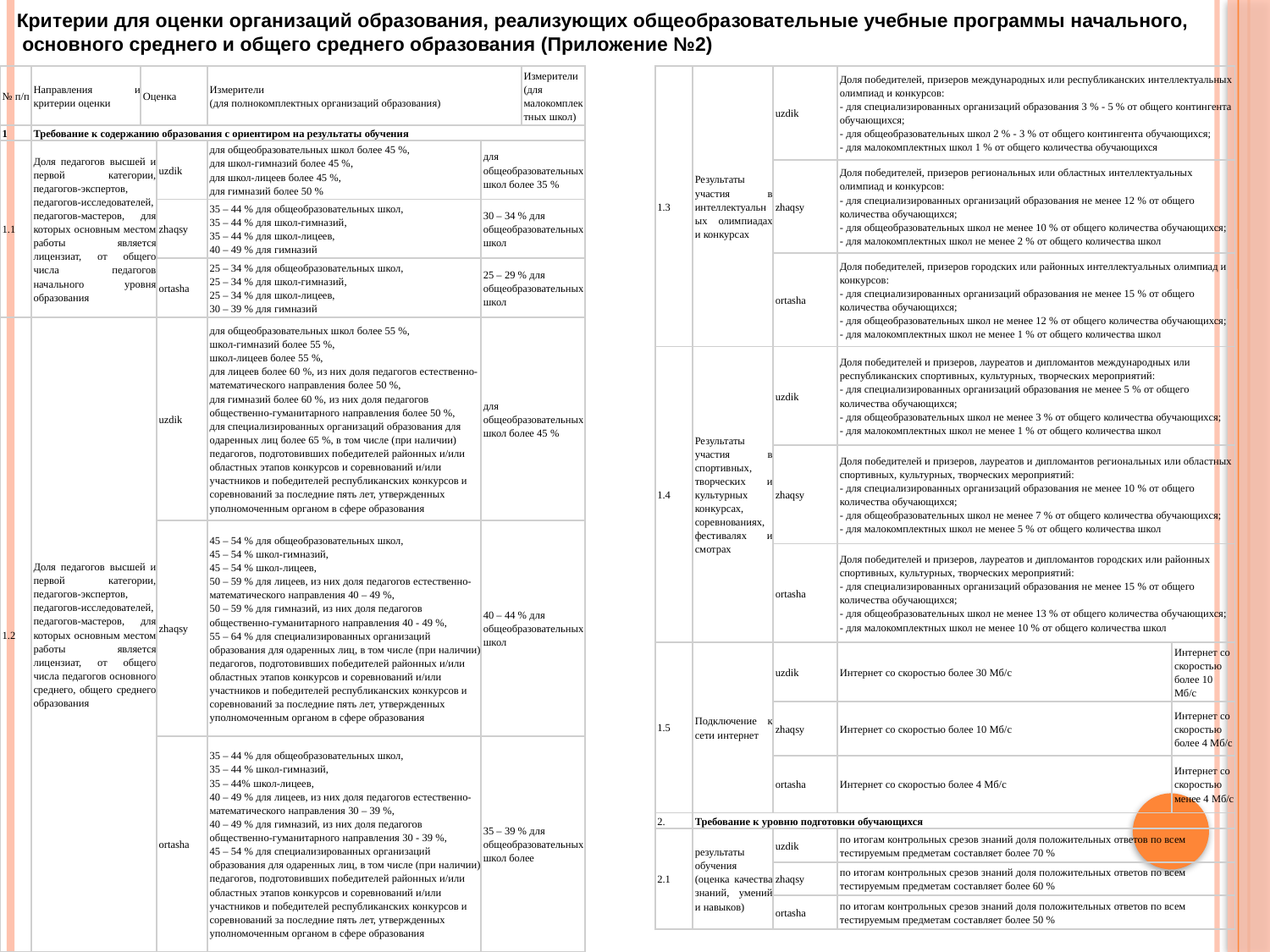

Критерии для оценки организаций образования, реализующих общеобразовательные учебные программы начального,
 основного среднего и общего среднего образования (Приложение №2)
| № п/п | Направления и критерии оценки | Оценка |  | Измерители (для полнокомплектных организаций образования) |  | Измерители (для малокомплектных школ) |
| --- | --- | --- | --- | --- | --- | --- |
| 1 | Требование к содержанию образования с ориентиром на результаты обучения |  |  |  |  |  |
| 1.1 | Доля педагогов высшей и первой категории, педагогов-экспертов, педагогов-исследователей, педагогов-мастеров, для которых основным местом работы является лицензиат, от общего числа педагогов начального уровня образования |  | uzdik | для общеобразовательных школ более 45 %, для школ-гимназий более 45 %, для школ-лицеев более 45 %, для гимназий более 50 % | для общеобразовательных школ более 35 % |  |
|  |  |  | zhaqsy | 35 – 44 % для общеобразовательных школ, 35 – 44 % для школ-гимназий, 35 – 44 % для школ-лицеев, 40 – 49 % для гимназий | 30 – 34 % для общеобразовательных школ |  |
|  |  |  | ortasha | 25 – 34 % для общеобразовательных школ, 25 – 34 % для школ-гимназий, 25 – 34 % для школ-лицеев, 30 – 39 % для гимназий | 25 – 29 % для общеобразовательных школ |  |
| 1.2 | Доля педагогов высшей и первой категории, педагогов-экспертов, педагогов-исследователей, педагогов-мастеров, для которых основным местом работы является лицензиат, от общего числа педагогов основного среднего, общего среднего образования |  | uzdik | для общеобразовательных школ более 55 %, школ-гимназий более 55 %, школ-лицеев более 55 %, для лицеев более 60 %, из них доля педагогов естественно-математического направления более 50 %, для гимназий более 60 %, из них доля педагогов общественно-гуманитарного направления более 50 %, для специализированных организаций образования для одаренных лиц более 65 %, в том числе (при наличии) педагогов, подготовивших победителей районных и/или областных этапов конкурсов и соревнований и/или участников и победителей республиканских конкурсов и соревнований за последние пять лет, утвержденных уполномоченным органом в сфере образования | для общеобразовательных школ более 45 % |  |
|  |  |  | zhaqsy | 45 – 54 % для общеобразовательных школ, 45 – 54 % школ-гимназий, 45 – 54 % школ-лицеев, 50 – 59 % для лицеев, из них доля педагогов естественно-математического направления 40 – 49 %, 50 – 59 % для гимназий, из них доля педагогов общественно-гуманитарного направления 40 - 49 %, 55 – 64 % для специализированных организаций образования для одаренных лиц, в том числе (при наличии) педагогов, подготовивших победителей районных и/или областных этапов конкурсов и соревнований и/или участников и победителей республиканских конкурсов и соревнований за последние пять лет, утвержденных уполномоченным органом в сфере образования | 40 – 44 % для общеобразовательных школ |  |
|  |  |  | ortasha | 35 – 44 % для общеобразовательных школ, 35 – 44 % школ-гимназий, 35 – 44% школ-лицеев, 40 – 49 % для лицеев, из них доля педагогов естественно-математического направления 30 – 39 %, 40 – 49 % для гимназий, из них доля педагогов общественно-гуманитарного направления 30 - 39 %, 45 – 54 % для специализированных организаций образования для одаренных лиц, в том числе (при наличии) педагогов, подготовивших победителей районных и/или областных этапов конкурсов и соревнований и/или участников и победителей республиканских конкурсов и соревнований за последние пять лет, утвержденных уполномоченным органом в сфере образования | 35 – 39 % для общеобразовательных школ более |  |
| 1.3 | Результаты участия в интеллектуальных олимпиадах и конкурсах | uzdik | Доля победителей, призеров международных или республиканских интеллектуальных олимпиад и конкурсов: - для специализированных организаций образования 3 % - 5 % от общего контингента обучающихся; - для общеобразовательных школ 2 % - 3 % от общего контингента обучающихся; - для малокомплектных школ 1 % от общего количества обучающихся |  |
| --- | --- | --- | --- | --- |
|  |  | zhaqsy | Доля победителей, призеров региональных или областных интеллектуальных олимпиад и конкурсов: - для специализированных организаций образования не менее 12 % от общего количества обучающихся; - для общеобразовательных школ не менее 10 % от общего количества обучающихся; - для малокомплектных школ не менее 2 % от общего количества школ |  |
|  |  | ortasha | Доля победителей, призеров городских или районных интеллектуальных олимпиад и конкурсов: - для специализированных организаций образования не менее 15 % от общего количества обучающихся; - для общеобразовательных школ не менее 12 % от общего количества обучающихся; - для малокомплектных школ не менее 1 % от общего количества школ |  |
| 1.4 | Результаты участия в спортивных, творческих и культурных конкурсах, соревнованиях, фестивалях и смотрах | uzdik | Доля победителей и призеров, лауреатов и дипломантов международных или республиканских спортивных, культурных, творческих мероприятий: - для специализированных организаций образования не менее 5 % от общего количества обучающихся; - для общеобразовательных школ не менее 3 % от общего количества обучающихся; - для малокомплектных школ не менее 1 % от общего количества школ |  |
|  |  | zhaqsy | Доля победителей и призеров, лауреатов и дипломантов региональных или областных спортивных, культурных, творческих мероприятий: - для специализированных организаций образования не менее 10 % от общего количества обучающихся; - для общеобразовательных школ не менее 7 % от общего количества обучающихся; - для малокомплектных школ не менее 5 % от общего количества школ |  |
|  |  | ortasha | Доля победителей и призеров, лауреатов и дипломантов городских или районных спортивных, культурных, творческих мероприятий: - для специализированных организаций образования не менее 15 % от общего количества обучающихся; - для общеобразовательных школ не менее 13 % от общего количества обучающихся; - для малокомплектных школ не менее 10 % от общего количества школ |  |
| 1.5 | Подключение к сети интернет | uzdik | Интернет со скоростью более 30 Мб/с | Интернет со скоростью более 10 Мб/с |
|  |  | zhaqsy | Интернет со скоростью более 10 Мб/с | Интернет со скоростью более 4 Мб/с |
|  |  | ortasha | Интернет со скоростью более 4 Мб/с | Интернет со скоростью менее 4 Мб/с |
| 2. | Требование к уровню подготовки обучающихся |  |  |  |
| 2.1 | результаты обучения (оценка качества знаний, умений и навыков) | uzdik | по итогам контрольных срезов знаний доля положительных ответов по всем тестируемым предметам составляет более 70 % |  |
|  |  | zhaqsy | по итогам контрольных срезов знаний доля положительных ответов по всем тестируемым предметам составляет более 60 % |  |
|  |  | ortasha | по итогам контрольных срезов знаний доля положительных ответов по всем тестируемым предметам составляет более 50 % |  |